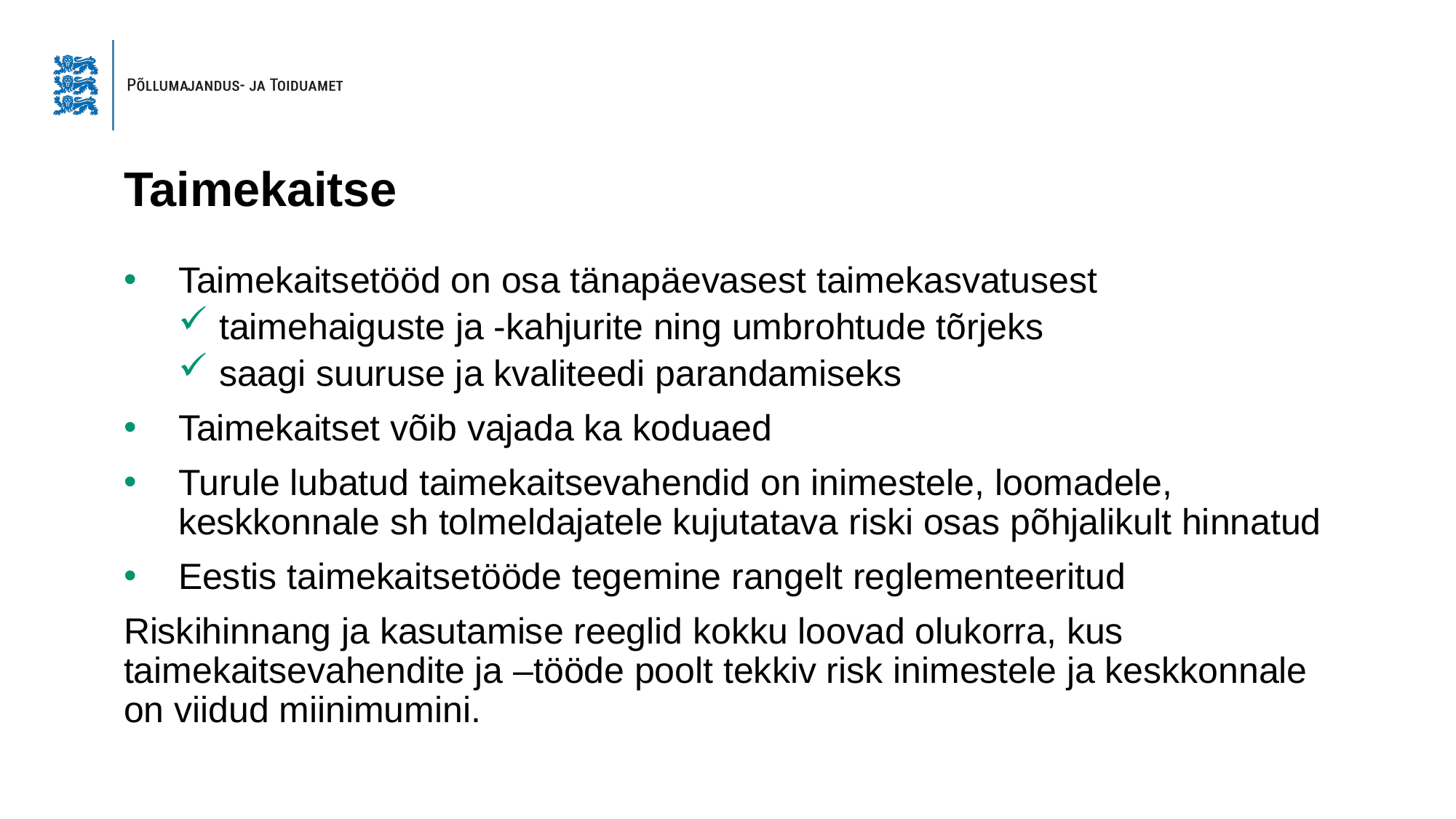

# Taimekaitse
Taimekaitsetööd on osa tänapäevasest taimekasvatusest
taimehaiguste ja -kahjurite ning umbrohtude tõrjeks
saagi suuruse ja kvaliteedi parandamiseks
Taimekaitset võib vajada ka koduaed
Turule lubatud taimekaitsevahendid on inimestele, loomadele, keskkonnale sh tolmeldajatele kujutatava riski osas põhjalikult hinnatud
Eestis taimekaitsetööde tegemine rangelt reglementeeritud
Riskihinnang ja kasutamise reeglid kokku loovad olukorra, kus taimekaitsevahendite ja –tööde poolt tekkiv risk inimestele ja keskkonnale  on viidud miinimumini.